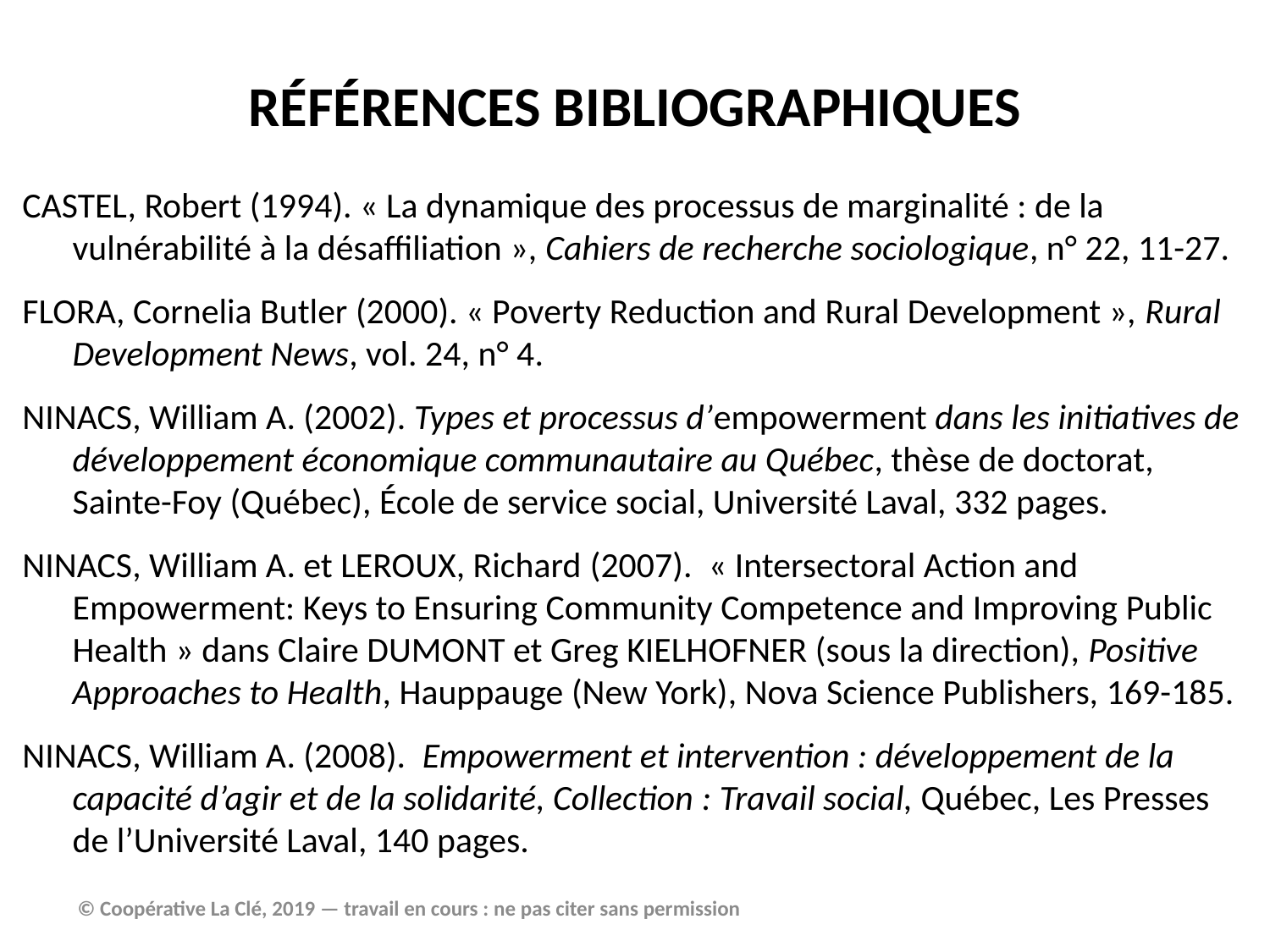

RÉFÉRENCES BIBLIOGRAPHIQUES
CASTEL, Robert (1994). « La dynamique des processus de marginalité : de la vulnérabilité à la désaffiliation », Cahiers de recherche sociologique, n° 22, 11-27.
FLORA, Cornelia Butler (2000). « Poverty Reduction and Rural Development », Rural Development News, vol. 24, n° 4.
NINACS, William A. (2002). Types et processus d’empowerment dans les initiatives de développement économique communautaire au Québec, thèse de doctorat, Sainte-Foy (Québec), École de service social, Université Laval, 332 pages.
NINACS, William A. et LEROUX, Richard (2007).  « Intersectoral Action and Empowerment: Keys to Ensuring Community Competence and Improving Public Health » dans Claire DUMONT et Greg KIELHOFNER (sous la direction), Positive Approaches to Health, Hauppauge (New York), Nova Science Publishers, 169-185.
NINACS, William A. (2008).  Empowerment et intervention : développement de la capacité d’agir et de la solidarité, Collection : Travail social, Québec, Les Presses de l’Université Laval, 140 pages.
© Coopérative La Clé, 2019 — travail en cours : ne pas citer sans permission